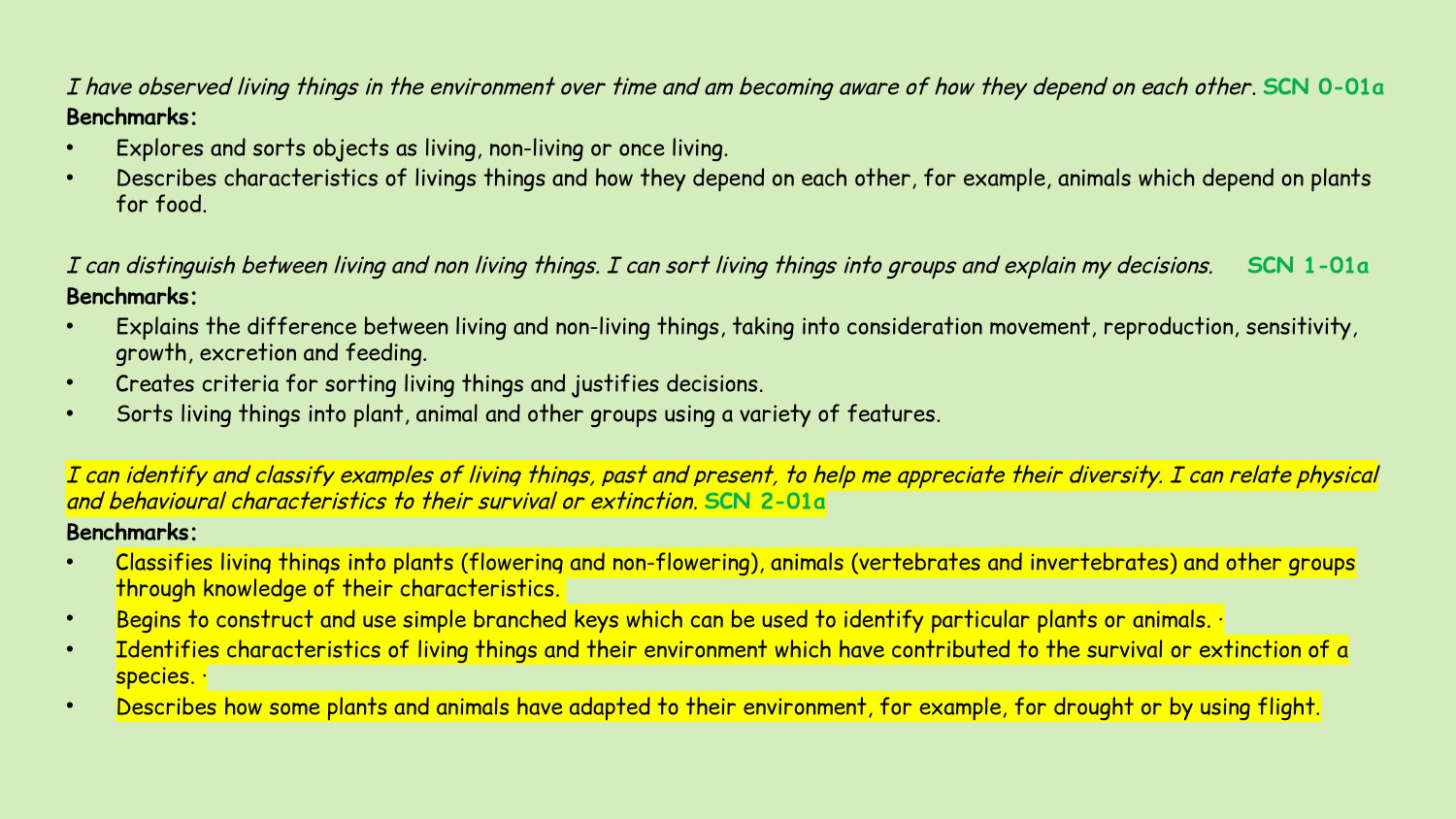

#
I have observed living things in the environment over time and am becoming aware of how they depend on each other. SCN 0-01a
Benchmarks:
Explores and sorts objects as living, non-living or once living.
Describes characteristics of livings things and how they depend on each other, for example, animals which depend on plants for food.

I can distinguish between living and non living things. I can sort living things into groups and explain my decisions. 									   SCN 1-01a
Benchmarks:
Explains the difference between living and non-living things, taking into consideration movement, reproduction, sensitivity, growth, excretion and feeding.
Creates criteria for sorting living things and justifies decisions.
Sorts living things into plant, animal and other groups using a variety of features.

I can identify and classify examples of living things, past and present, to help me appreciate their diversity. I can relate physical and behavioural characteristics to their survival or extinction. SCN 2-01a
Benchmarks:
Classifies living things into plants (flowering and non-flowering), animals (vertebrates and invertebrates) and other groups through knowledge of their characteristics.
Begins to construct and use simple branched keys which can be used to identify particular plants or animals. ·
Identifies characteristics of living things and their environment which have contributed to the survival or extinction of a species. ·
Describes how some plants and animals have adapted to their environment, for example, for drought or by using flight.